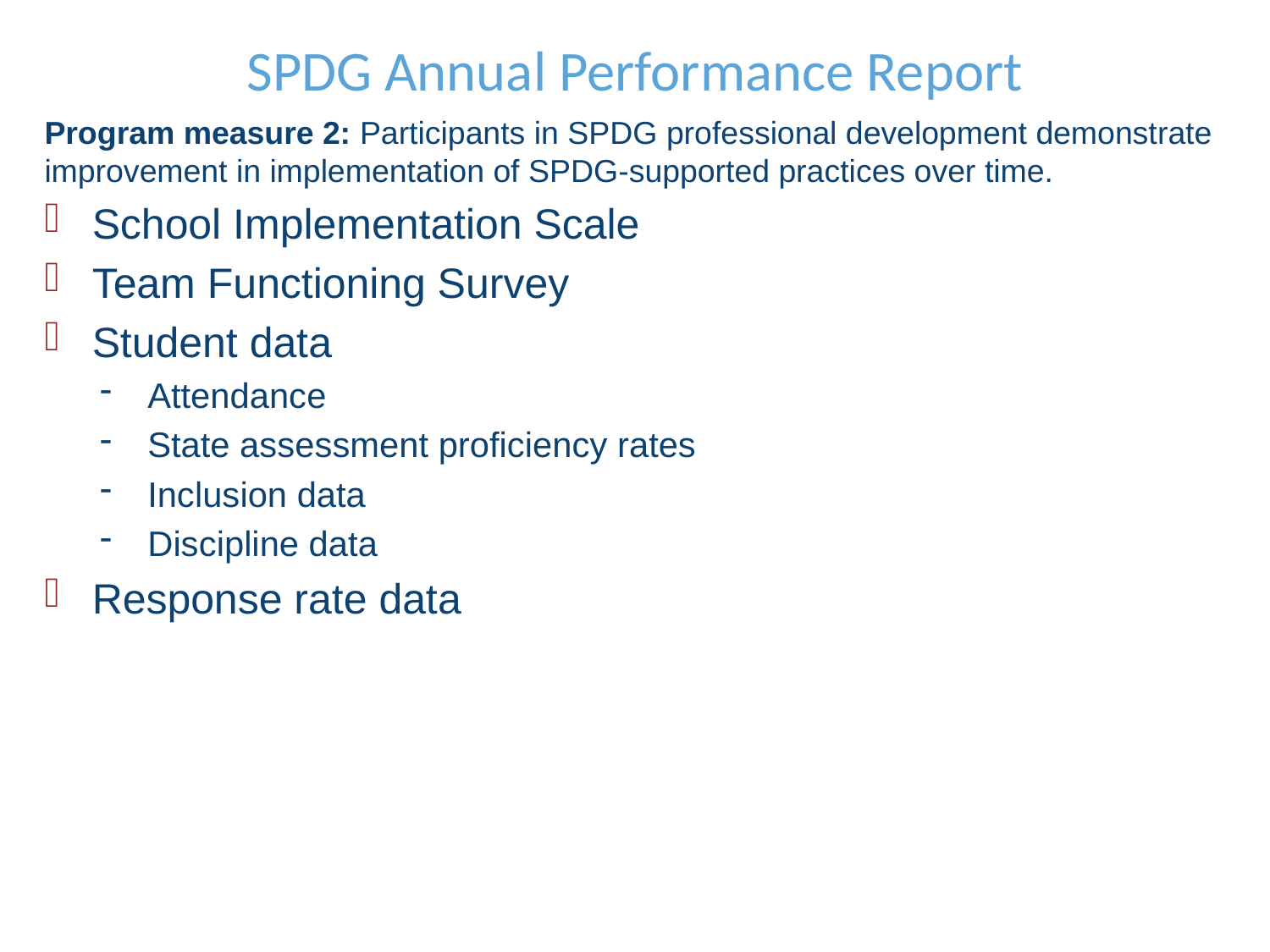

SPDG Annual Performance Report
Program measure 2: Participants in SPDG professional development demonstrate improvement in implementation of SPDG-supported practices over time.
School Implementation Scale
Team Functioning Survey
Student data
Attendance
State assessment proficiency rates
Inclusion data
Discipline data
Response rate data